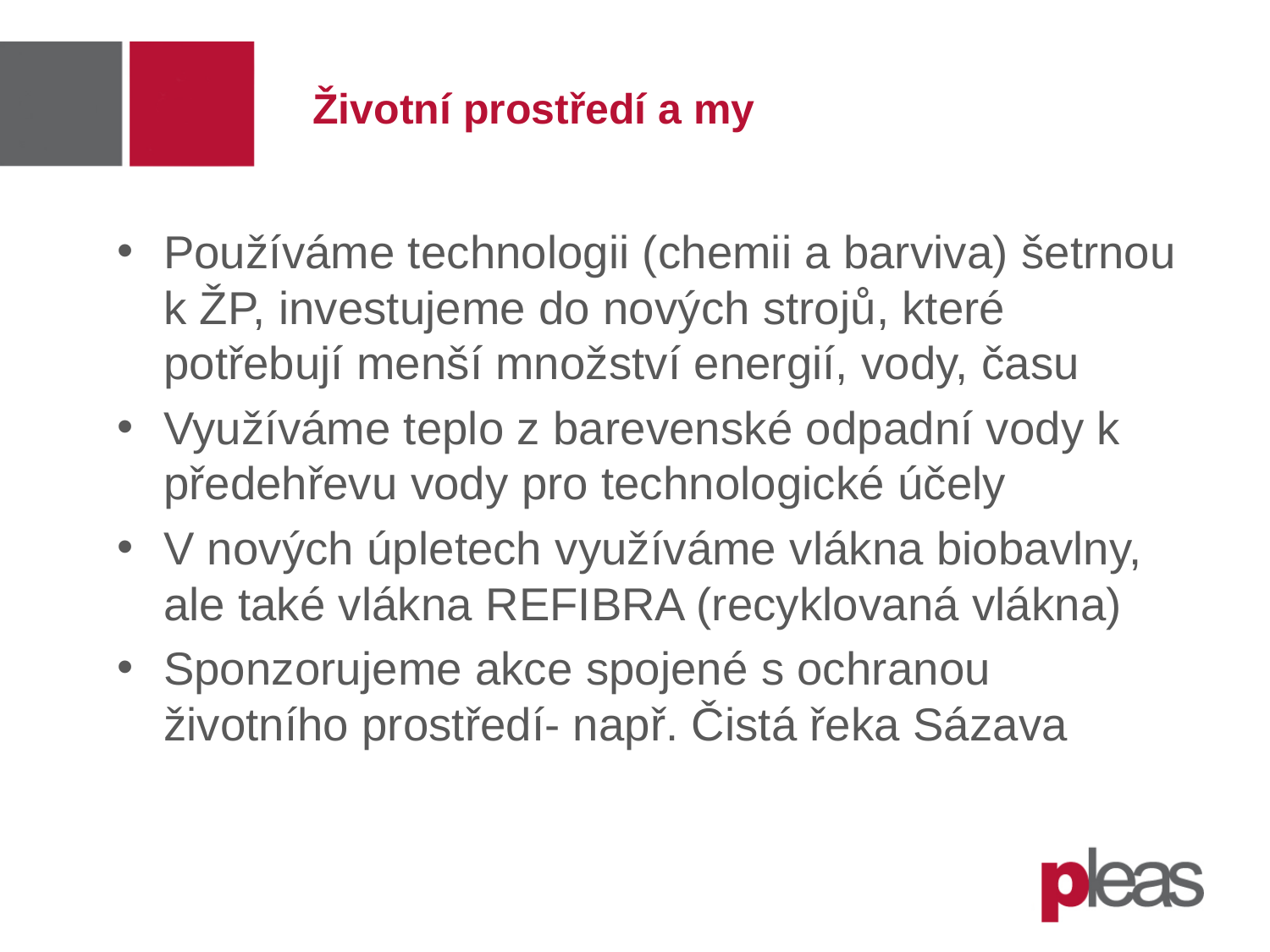

# Životní prostředí a my
Používáme technologii (chemii a barviva) šetrnou k ŽP, investujeme do nových strojů, které potřebují menší množství energií, vody, času
Využíváme teplo z barevenské odpadní vody k předehřevu vody pro technologické účely
V nových úpletech využíváme vlákna biobavlny, ale také vlákna REFIBRA (recyklovaná vlákna)
Sponzorujeme akce spojené s ochranou životního prostředí- např. Čistá řeka Sázava